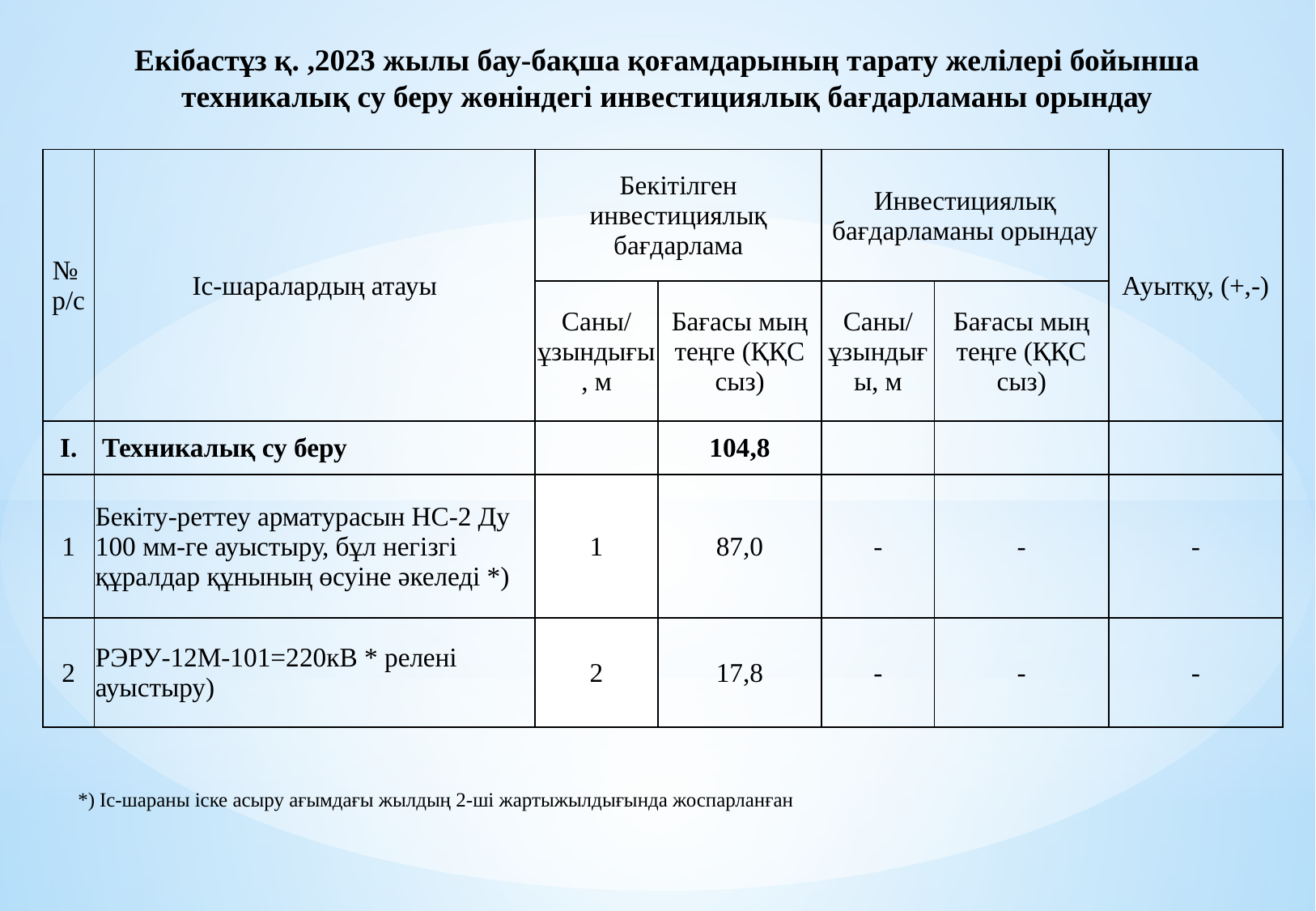

# Екібастұз қ. ,2023 жылы бау-бақша қоғамдарының тарату желілері бойынша техникалық су беру жөніндегі инвестициялық бағдарламаны орындау
| № р/с | Іс-шаралардың атауы | Бекітілген инвестициялық бағдарлама |  | Инвестициялық бағдарламаны орындау |  | Ауытқу, (+,-) |
| --- | --- | --- | --- | --- | --- | --- |
|  |  | Саны/ ұзындығы, м | Бағасы мың теңге (ҚҚС сыз) | Саны/ ұзындығы, м | Бағасы мың теңге (ҚҚС сыз) |  |
| I. | Техникалық су беру |  | 104,8 |  |  |  |
| 1 | Бекіту-реттеу арматурасын НС-2 Ду 100 мм-ге ауыстыру, бұл негізгі құралдар құнының өсуіне әкеледі \*) | 1 | 87,0 | - | - | - |
| 2 | РЭРУ-12М-101=220кВ \* релені ауыстыру) | 2 | 17,8 | - | - | - |
    *) Іс-шараны іске асыру ағымдағы жылдың 2-ші жартыжылдығында жоспарланған